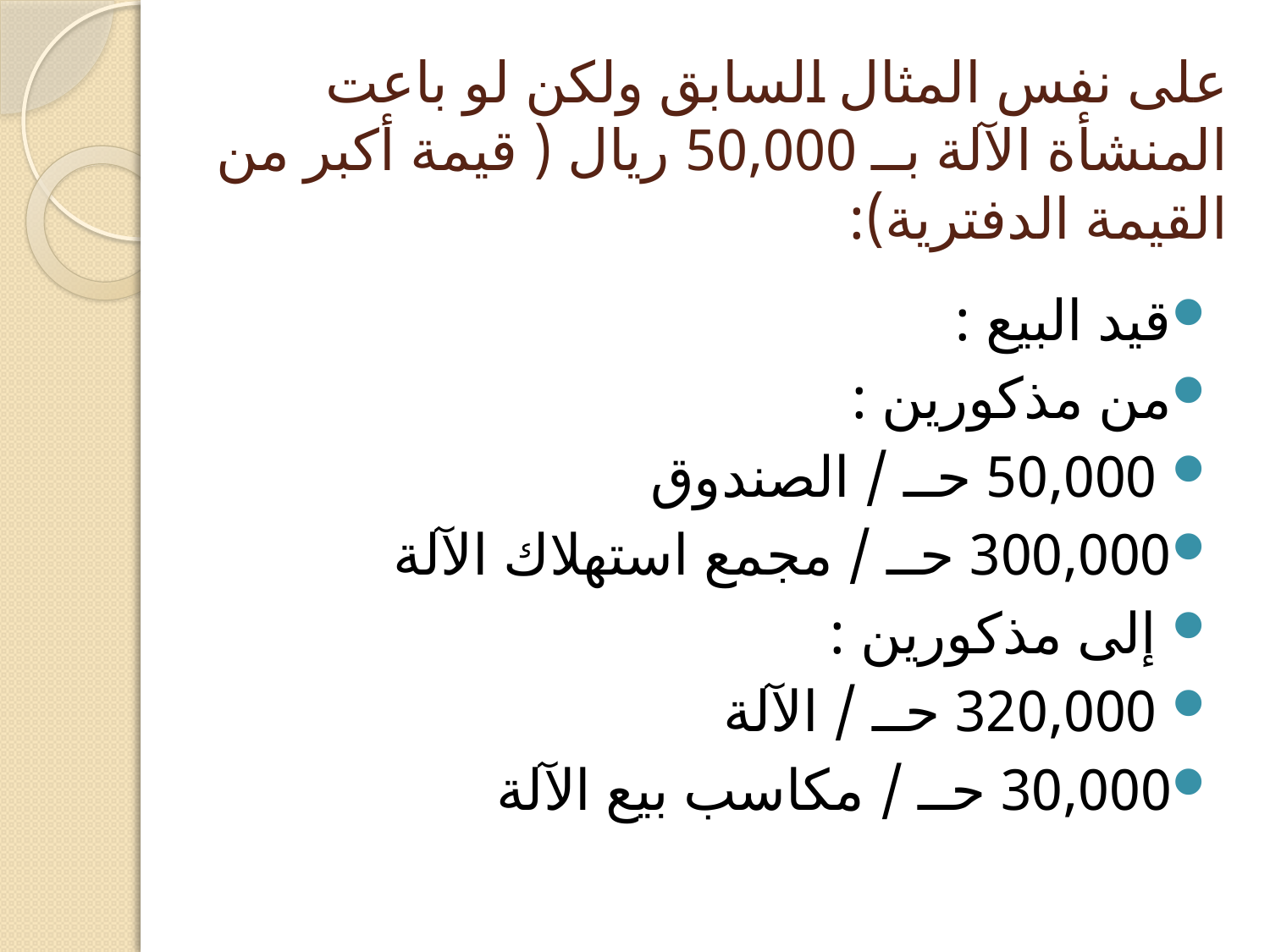

# على نفس المثال السابق ولكن لو باعت المنشأة الآلة بــ 50,000 ريال ( قيمة أكبر من القيمة الدفترية):
قيد البيع :
من مذكورين :
 50,000 حــ / الصندوق
300,000 حــ / مجمع استهلاك الآلة
 إلى مذكورين :
 320,000 حــ / الآلة
30,000 حــ / مكاسب بيع الآلة